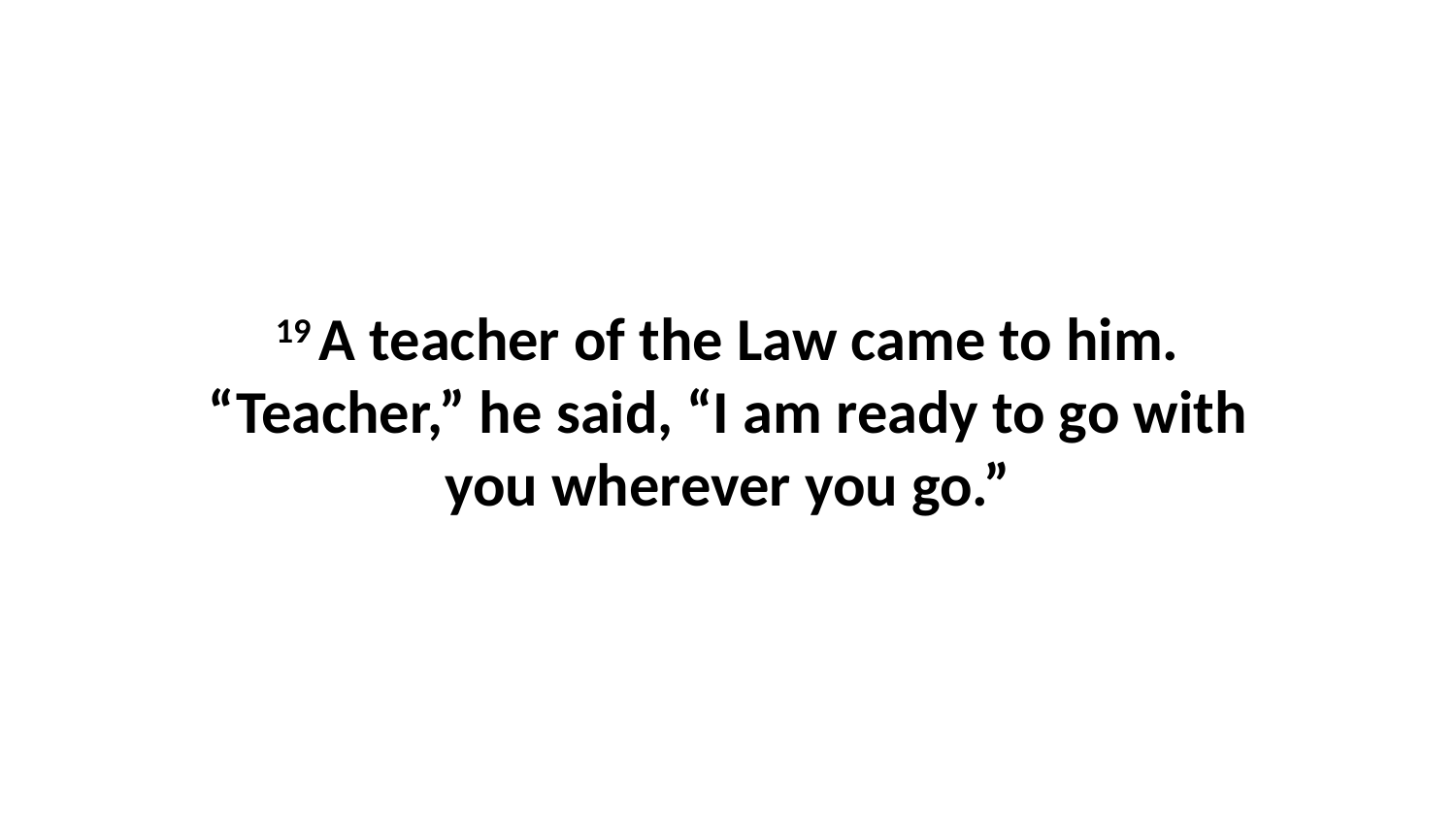

19 A teacher of the Law came to him. “Teacher,” he said, “I am ready to go with you wherever you go.”